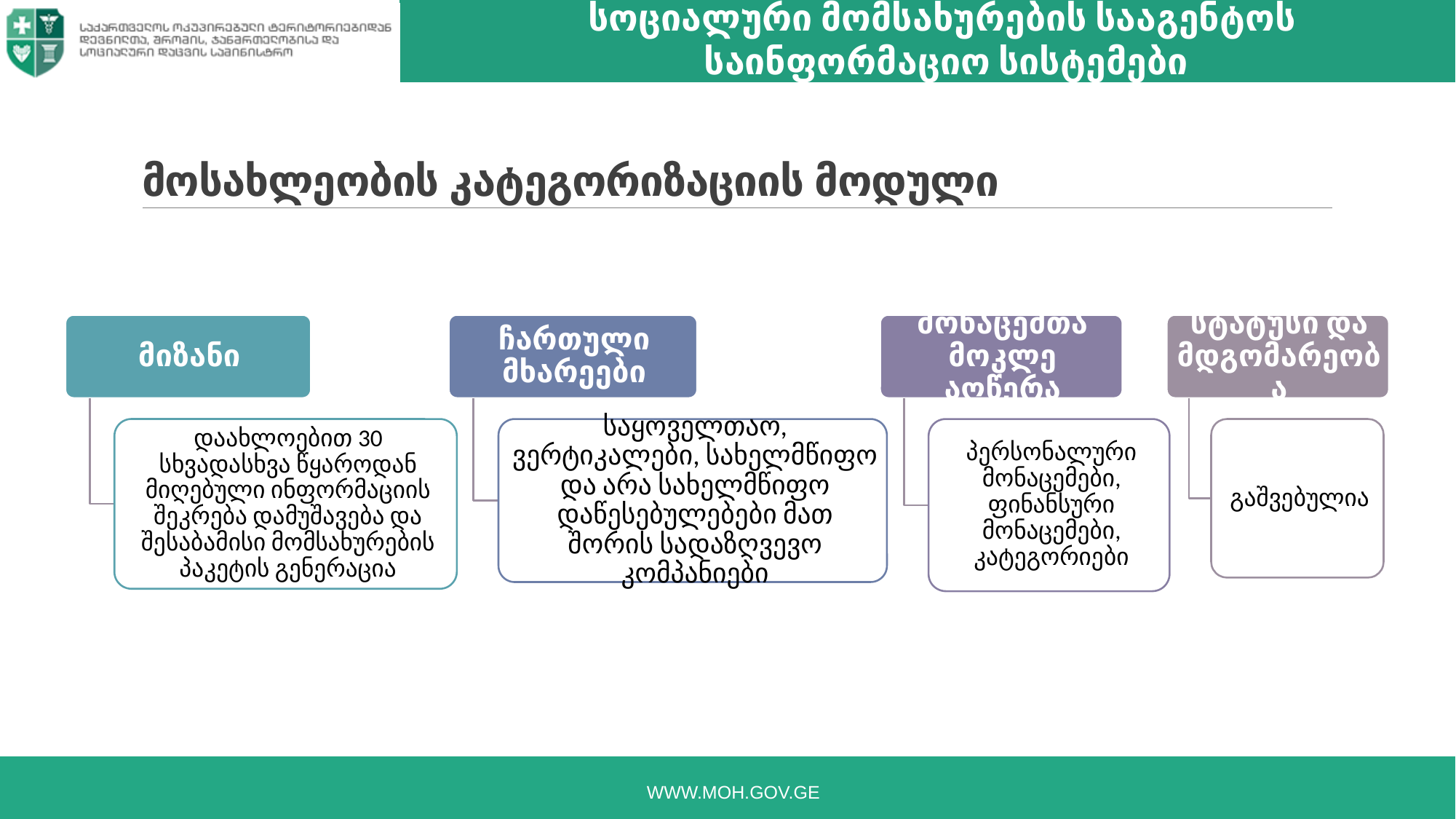

სოციალური მომსახურების სააგენტოს
საინფორმაციო სისტემები
# მოსახლეობის კატეგორიზაციის მოდული
მიზანი
დაახლოებით 30 სხვადასხვა წყაროდან მიღებული ინფორმაციის შეკრება დამუშავება და შესაბამისი მომსახურების პაკეტის გენერაცია
ჩართული მხარეები
საყოველთაო, ვერტიკალები, სახელმწიფო და არა სახელმწიფო დაწესებულებები მათ შორის სადაზღვევო კომპანიები
მონაცემთა მოკლე აღწერა
პერსონალური მონაცემები, ფინანსური მონაცემები, კატეგორიები
სტატუსი და მდგომარეობა
გაშვებულია